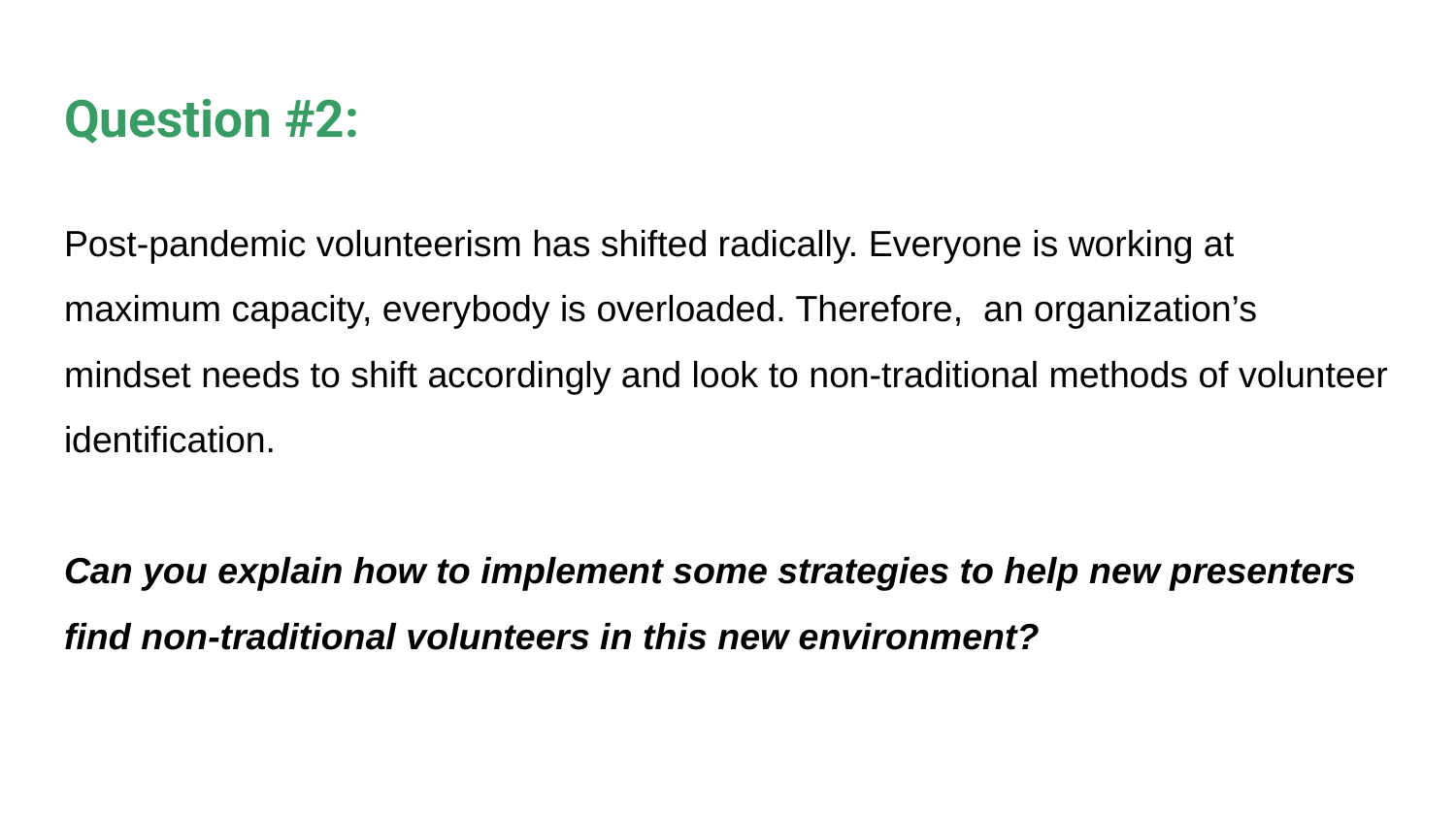

# Question #2:

Post-pandemic volunteerism has shifted radically. Everyone is working at maximum capacity, everybody is overloaded. Therefore,  an organization’s mindset needs to shift accordingly and look to non-traditional methods of volunteer identification.

Can you explain how to implement some strategies to help new presenters find non-traditional volunteers in this new environment?